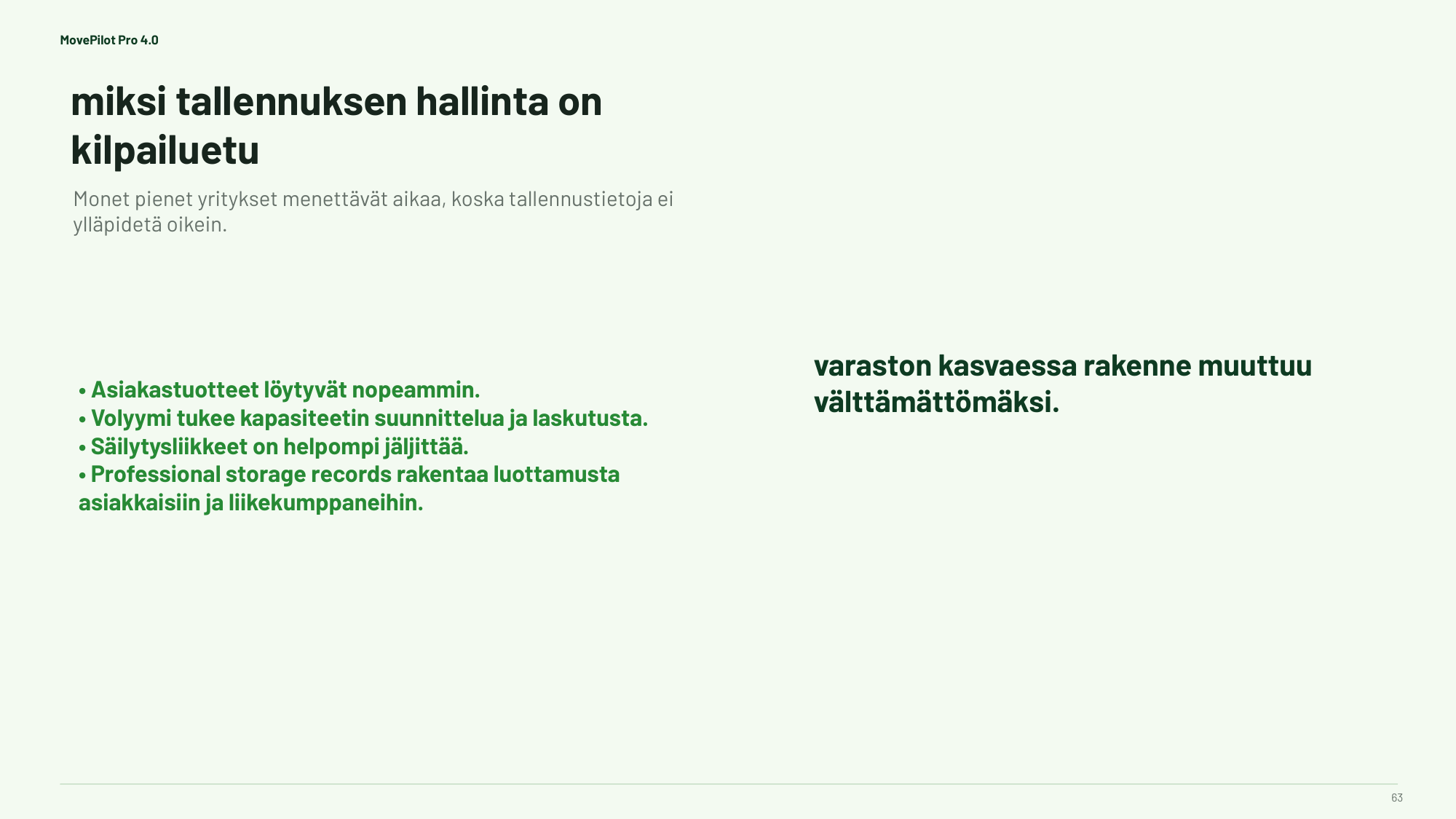

MovePilot Pro 4.0
miksi tallennuksen hallinta on kilpailuetu
varaston kasvaessa rakenne muuttuu välttämättömäksi.
Monet pienet yritykset menettävät aikaa, koska tallennustietoja ei ylläpidetä oikein.
• Asiakastuotteet löytyvät nopeammin.
• Volyymi tukee kapasiteetin suunnittelua ja laskutusta.
• Säilytysliikkeet on helpompi jäljittää.
• Professional storage records rakentaa luottamusta asiakkaisiin ja liikekumppaneihin.

63